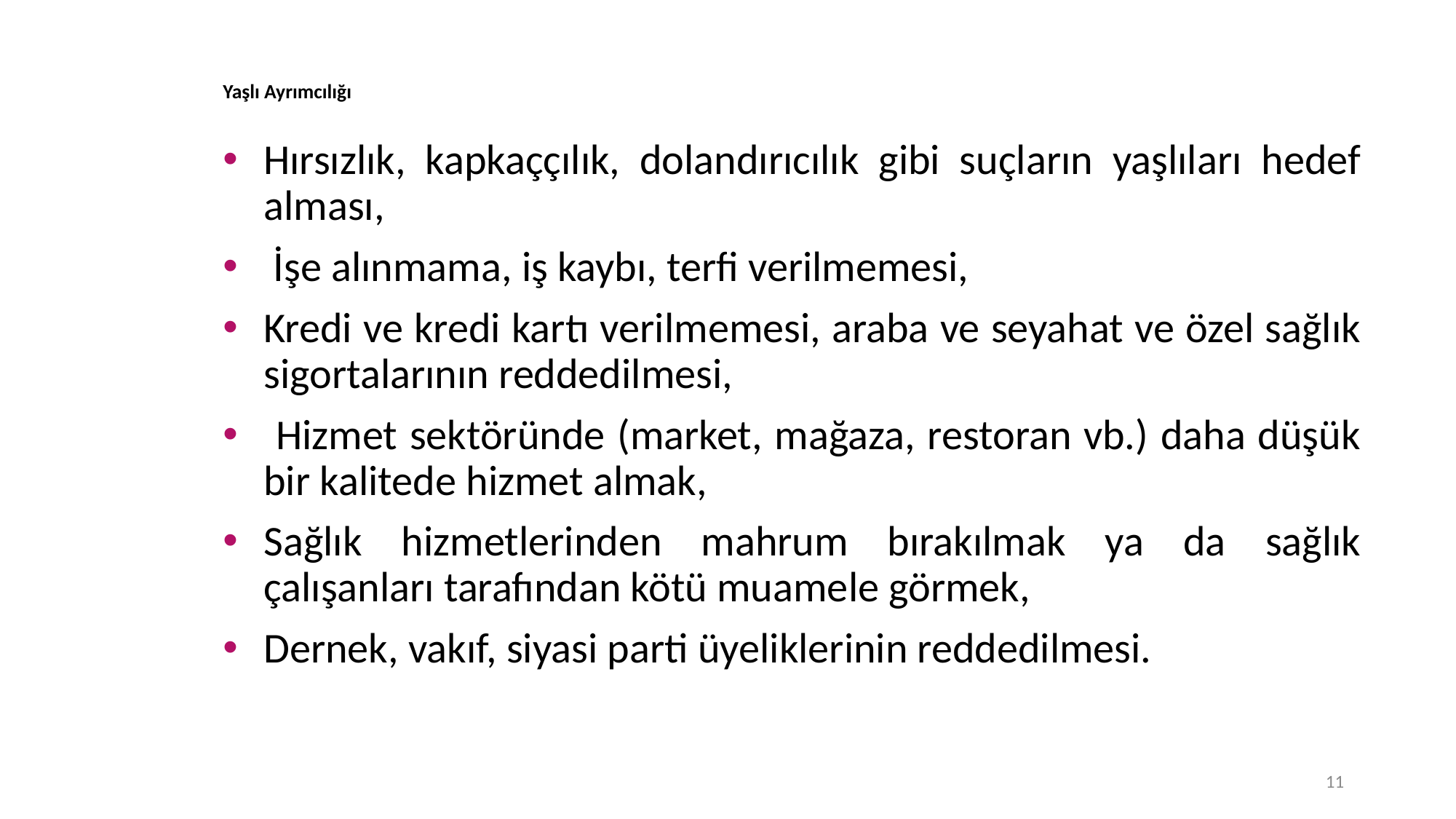

# Yaşlı Ayrımcılığı
Hırsızlık, kapkaççılık, dolandırıcılık gibi suçların yaşlıları hedef alması,
 İşe alınmama, iş kaybı, terfi verilmemesi,
Kredi ve kredi kartı verilmemesi, araba ve seyahat ve özel sağlık sigortalarının reddedilmesi,
 Hizmet sektöründe (market, mağaza, restoran vb.) daha düşük bir kalitede hizmet almak,
Sağlık hizmetlerinden mahrum bırakılmak ya da sağlık çalışanları tarafından kötü muamele görmek,
Dernek, vakıf, siyasi parti üyeliklerinin reddedilmesi.

11